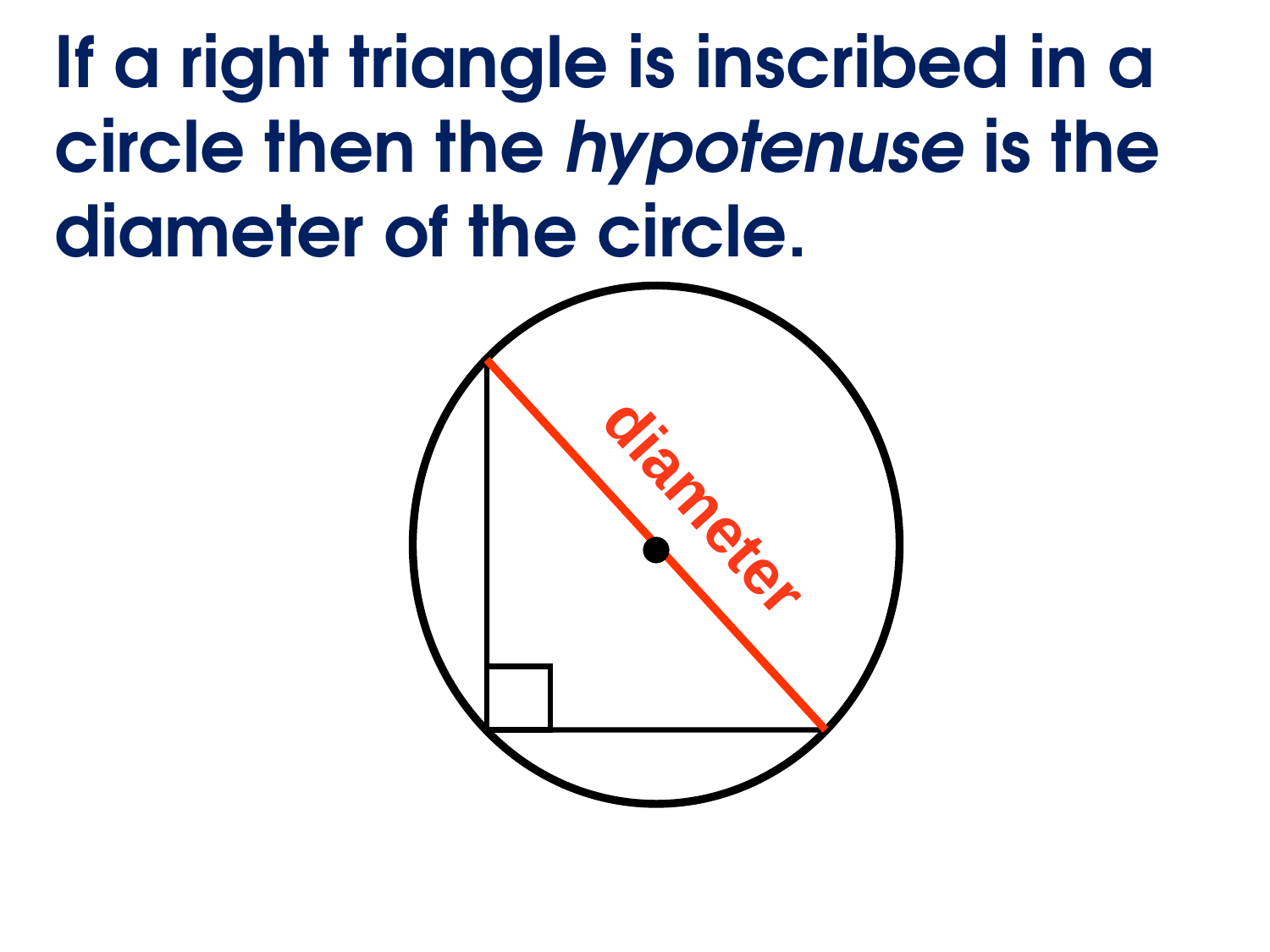

If a right triangle is inscribed in a circle then the hypotenuse is the diameter of the circle.

diameter